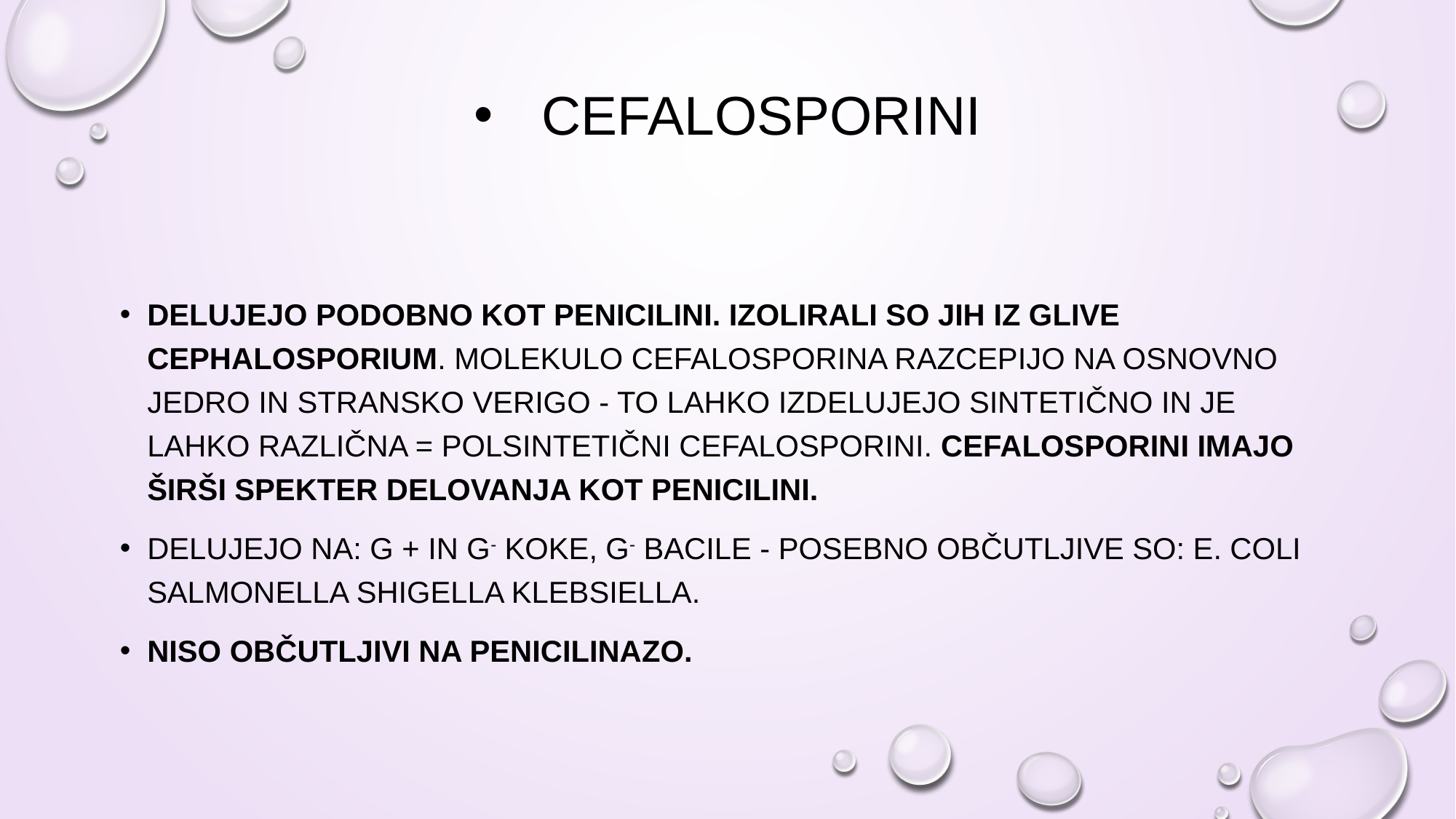

# CEFALOSPORINI
Delujejo podobno kot penicilini. Izolirali so jih iz glive Cephalosporium. Molekulo cefalosporina razcepijo na osnovno jedro in stransko verigo - to lahko izdelujejo sintetično in je lahko različna = polsintetični cefalosporini. Cefalosporini imajo širši spekter delovanja kot penicilini.
Delujejo na: G + in G- koke, G- bacile - posebno občutljive so: E. coli Salmonella Shigella Klebsiella.
Niso občutljivi na penicilinazo.